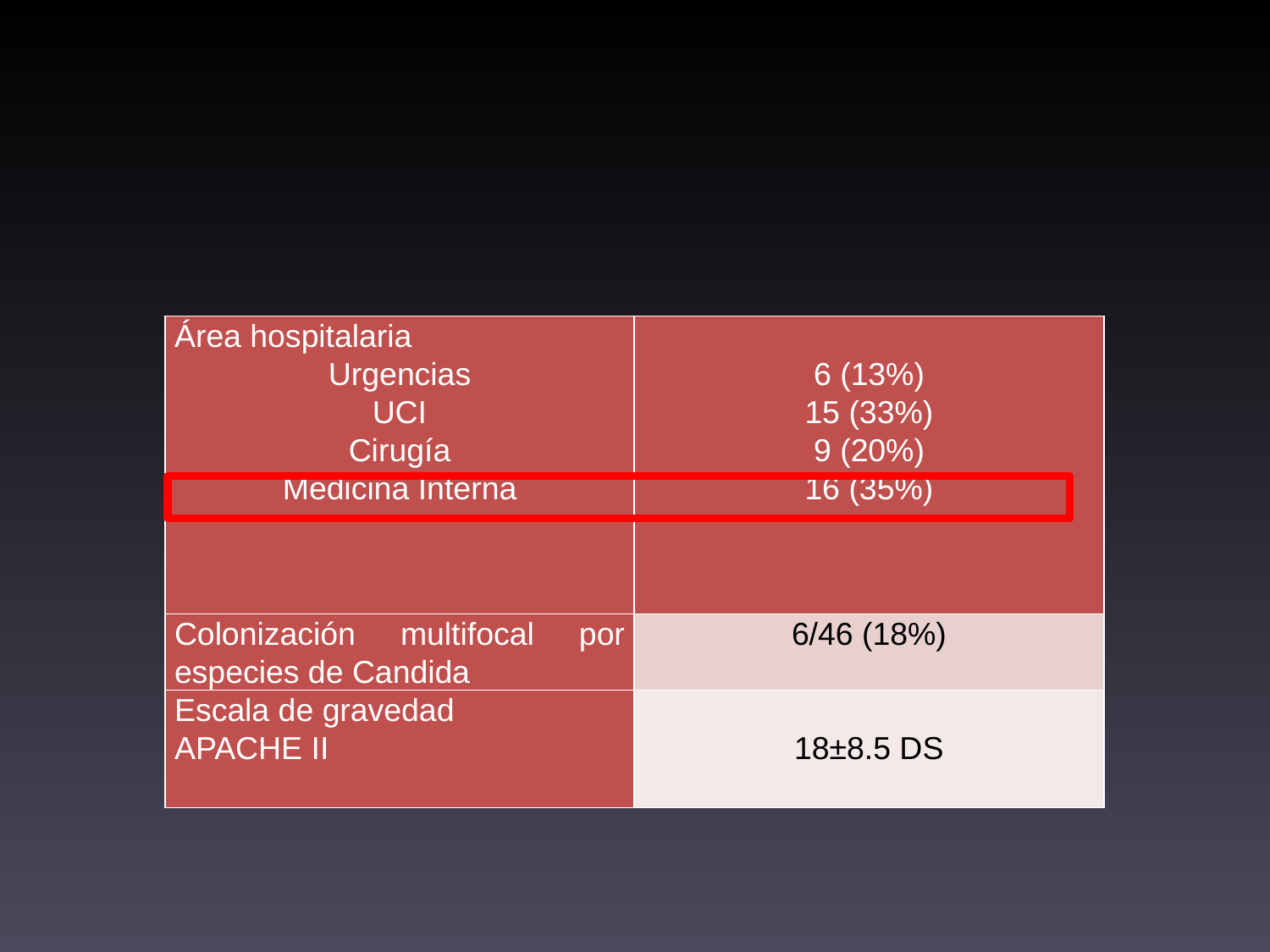

#

| Área hospitalaria Urgencias UCI Cirugía Medicina Interna | 6 (13%) 15 (33%) 9 (20%) 16 (35%) |
| --- | --- |
| Colonización multifocal por especies de Candida | 6/46 (18%) |
| Escala de gravedad APACHE II | 18±8.5 DS |